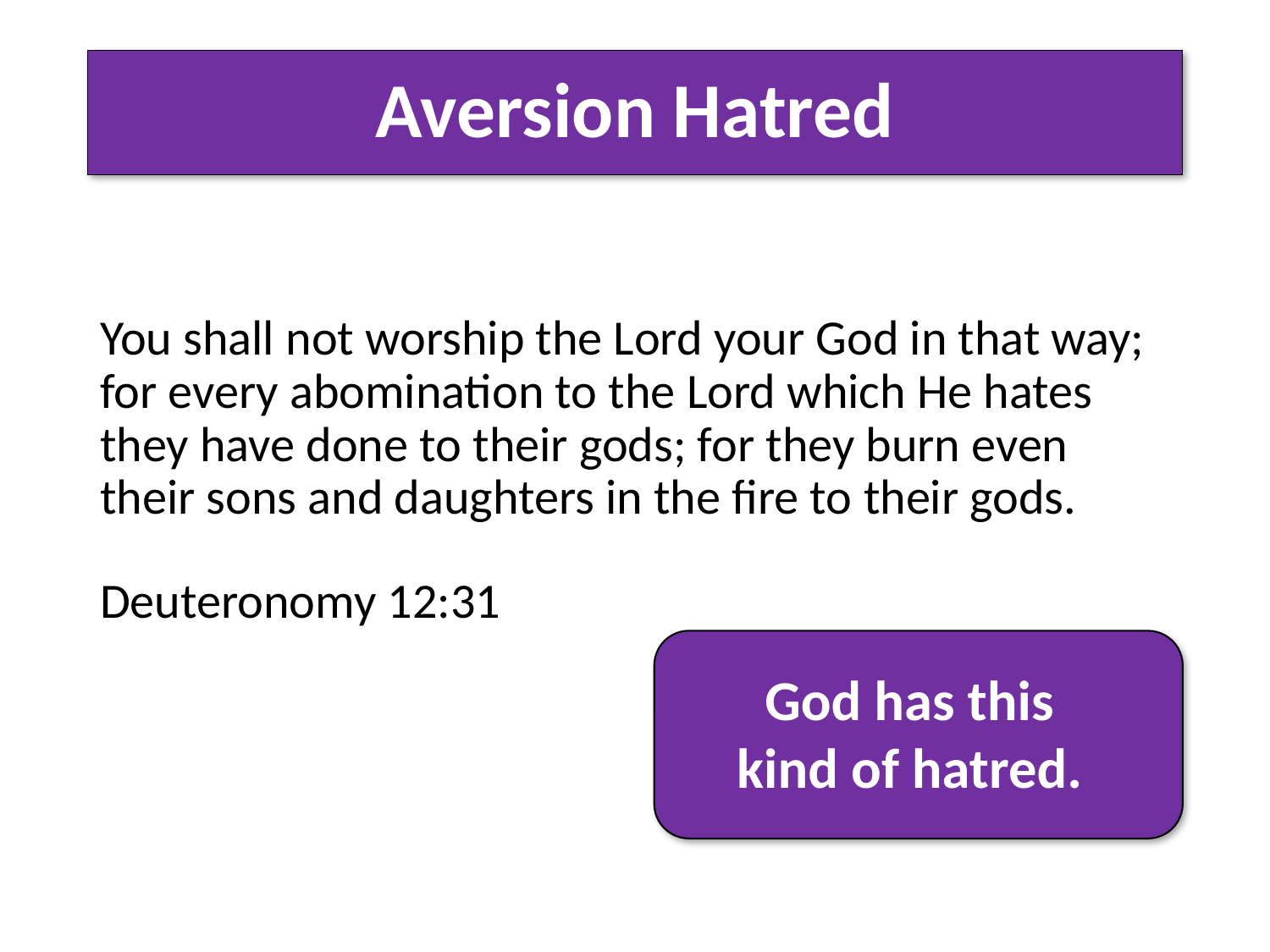

# Aversion Hatred

You shall not worship the Lord your God in that way; for every abomination to the Lord which He hates they have done to their gods; for they burn even their sons and daughters in the fire to their gods.

Deuteronomy 12:31

God has this
kind of hatred.